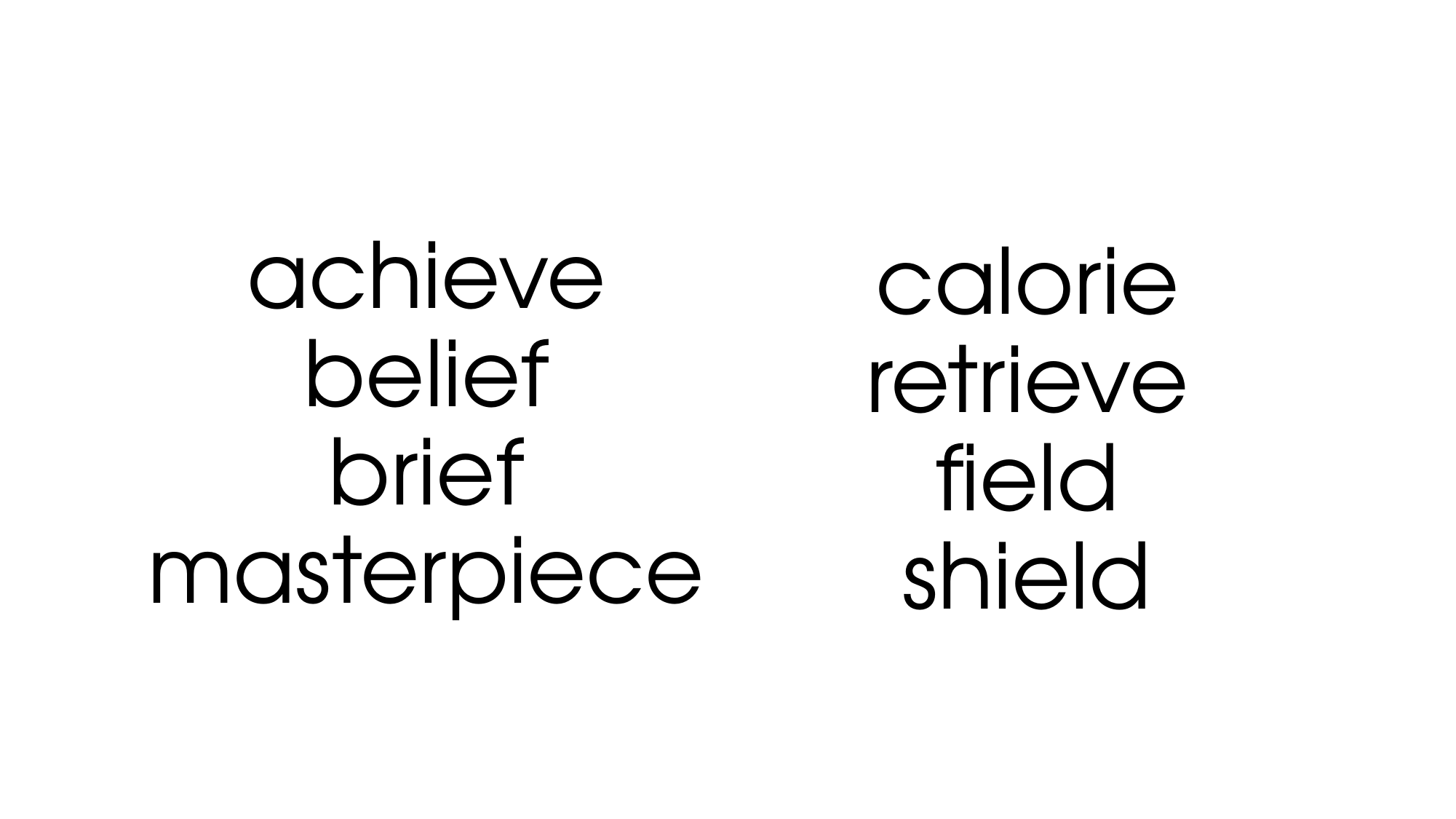

# achieve belief brief masterpiece

calorie
retrieve
field
shield